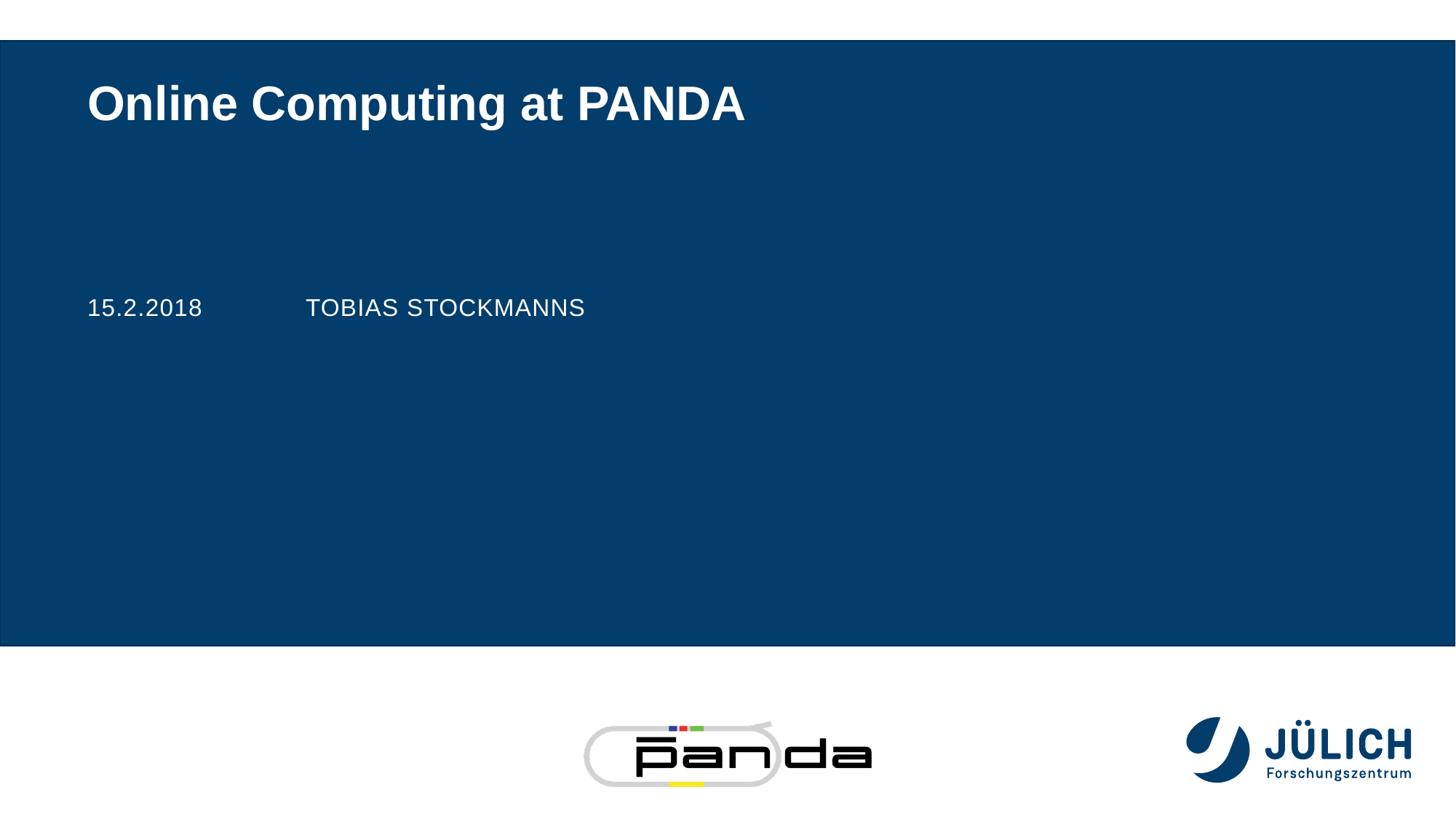

# Online Computing at PANDA

15.2.2018	Tobias Stockmanns